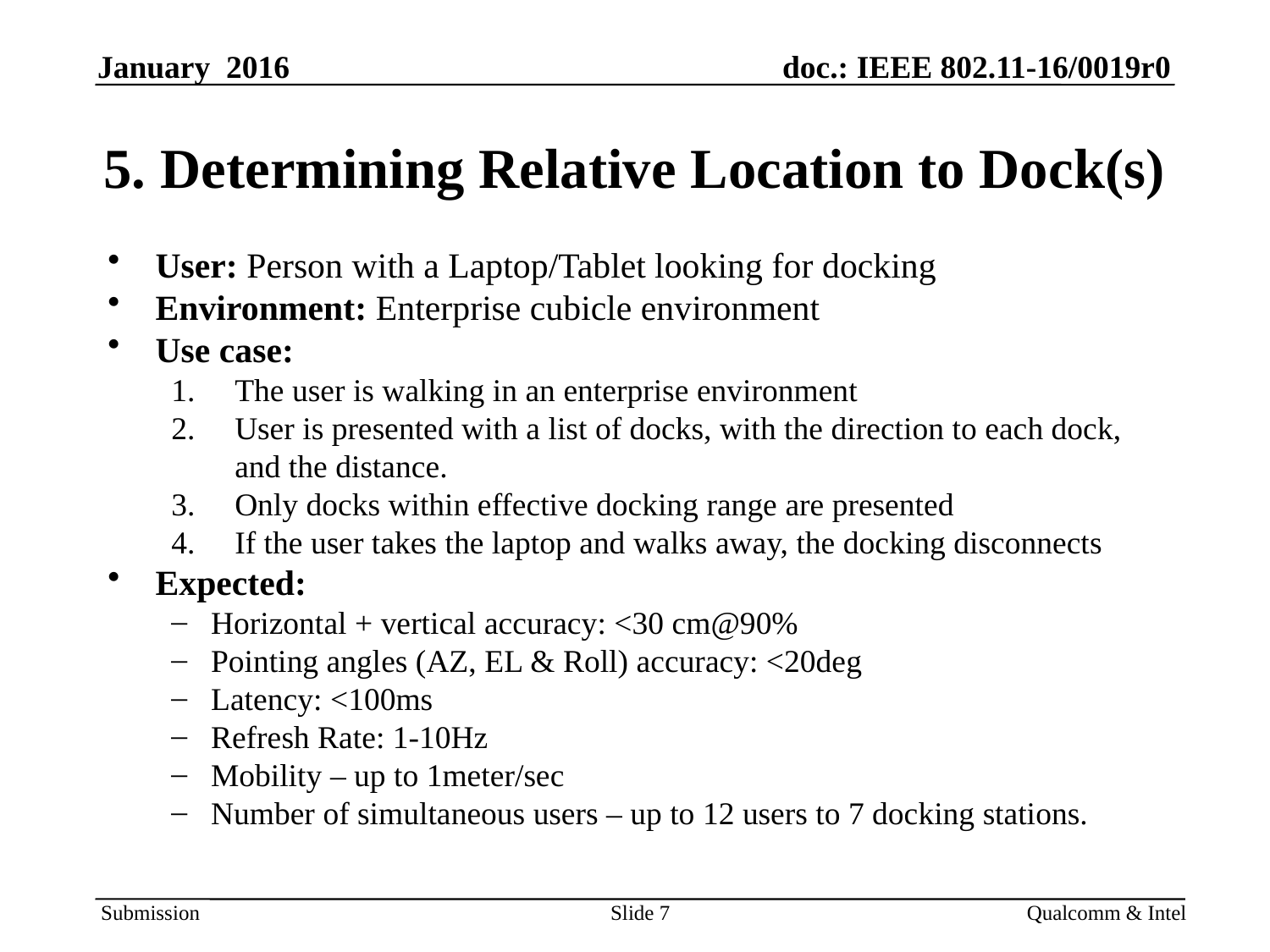

# 5. Determining Relative Location to Dock(s)
User: Person with a Laptop/Tablet looking for docking
Environment: Enterprise cubicle environment
Use case:
The user is walking in an enterprise environment
User is presented with a list of docks, with the direction to each dock, and the distance.
Only docks within effective docking range are presented
If the user takes the laptop and walks away, the docking disconnects
Expected:
Horizontal + vertical accuracy: <30 cm@90%
Pointing angles (AZ, EL & Roll) accuracy: <20deg
Latency: <100ms
Refresh Rate: 1-10Hz
Mobility – up to 1meter/sec
Number of simultaneous users – up to 12 users to 7 docking stations.
Slide 7
Qualcomm & Intel